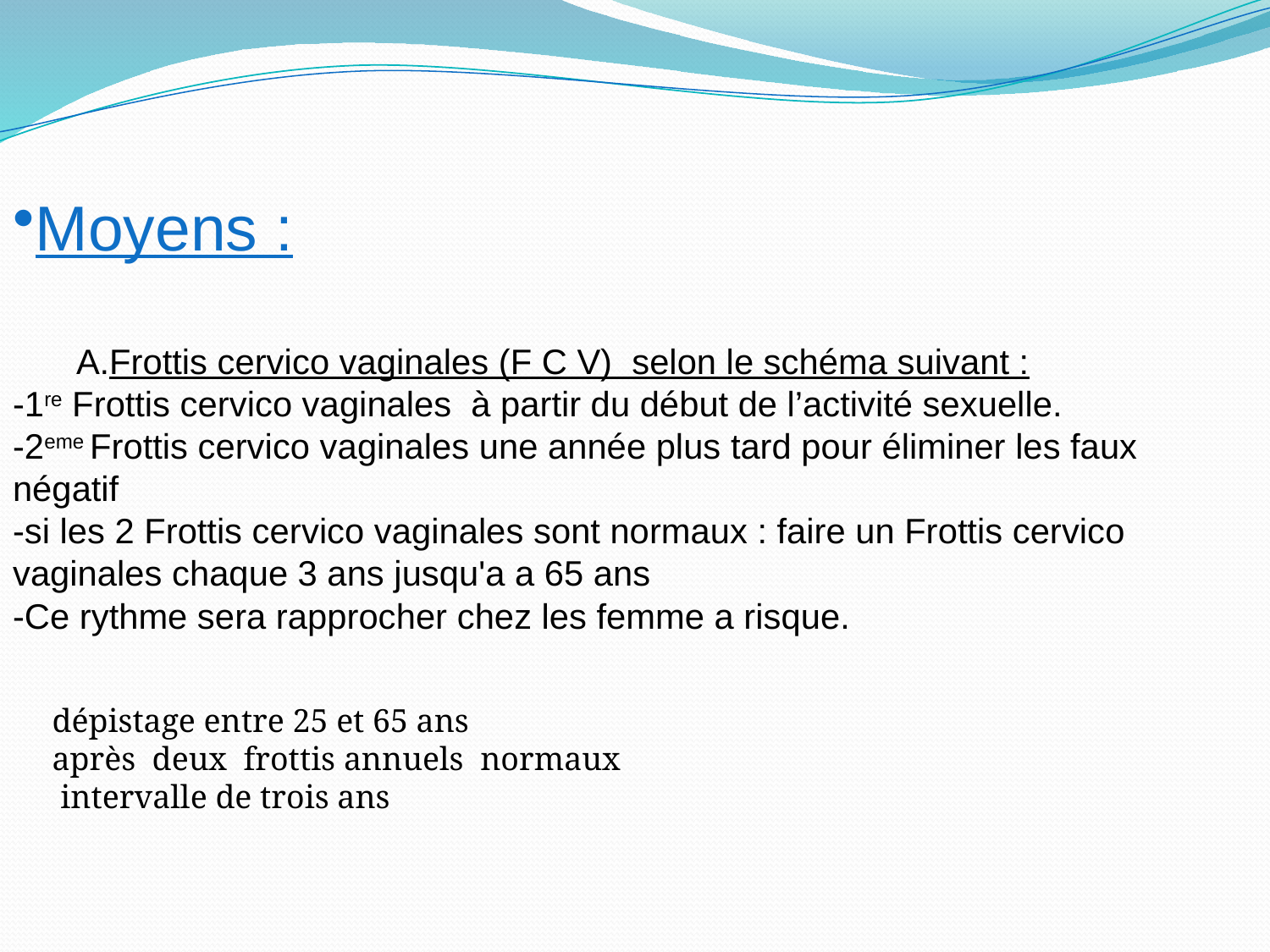

Moyens :

Frottis cervico vaginales (F C V)  selon le schéma suivant :
-1re Frottis cervico vaginales  à partir du début de l’activité sexuelle.
-2eme Frottis cervico vaginales une année plus tard pour éliminer les faux négatif
-si les 2 Frottis cervico vaginales sont normaux : faire un Frottis cervico vaginales chaque 3 ans jusqu'a a 65 ans
-Ce rythme sera rapprocher chez les femme a risque.

dépistage entre 25 et 65 ans
après  deux  frottis annuels  normaux
 intervalle de trois ans